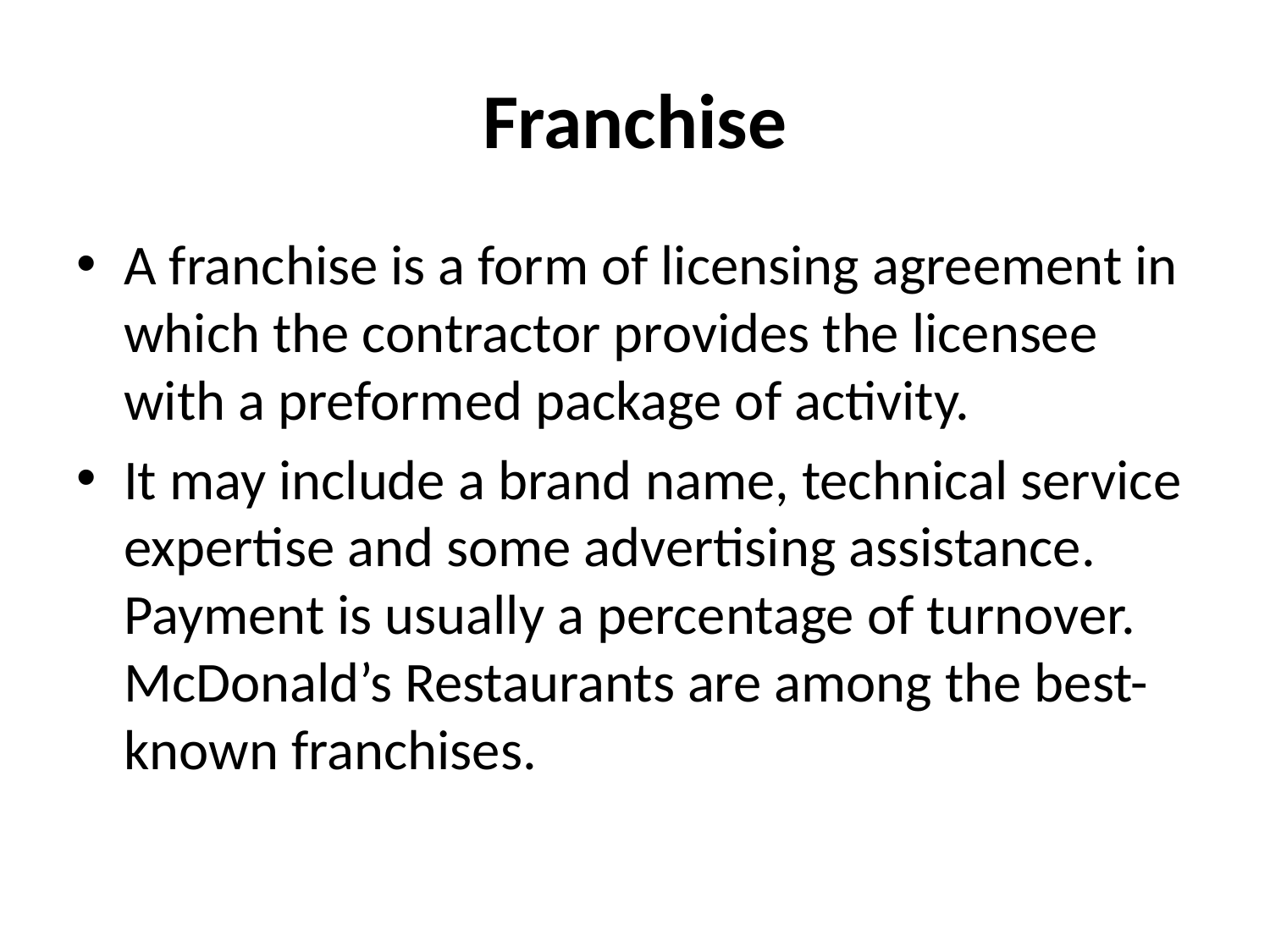

# Franchise
A franchise is a form of licensing agreement in which the contractor provides the licensee with a preformed package of activity.
It may include a brand name, technical service expertise and some advertising assistance. Payment is usually a percentage of turnover. McDonald’s Restaurants are among the best-known franchises.